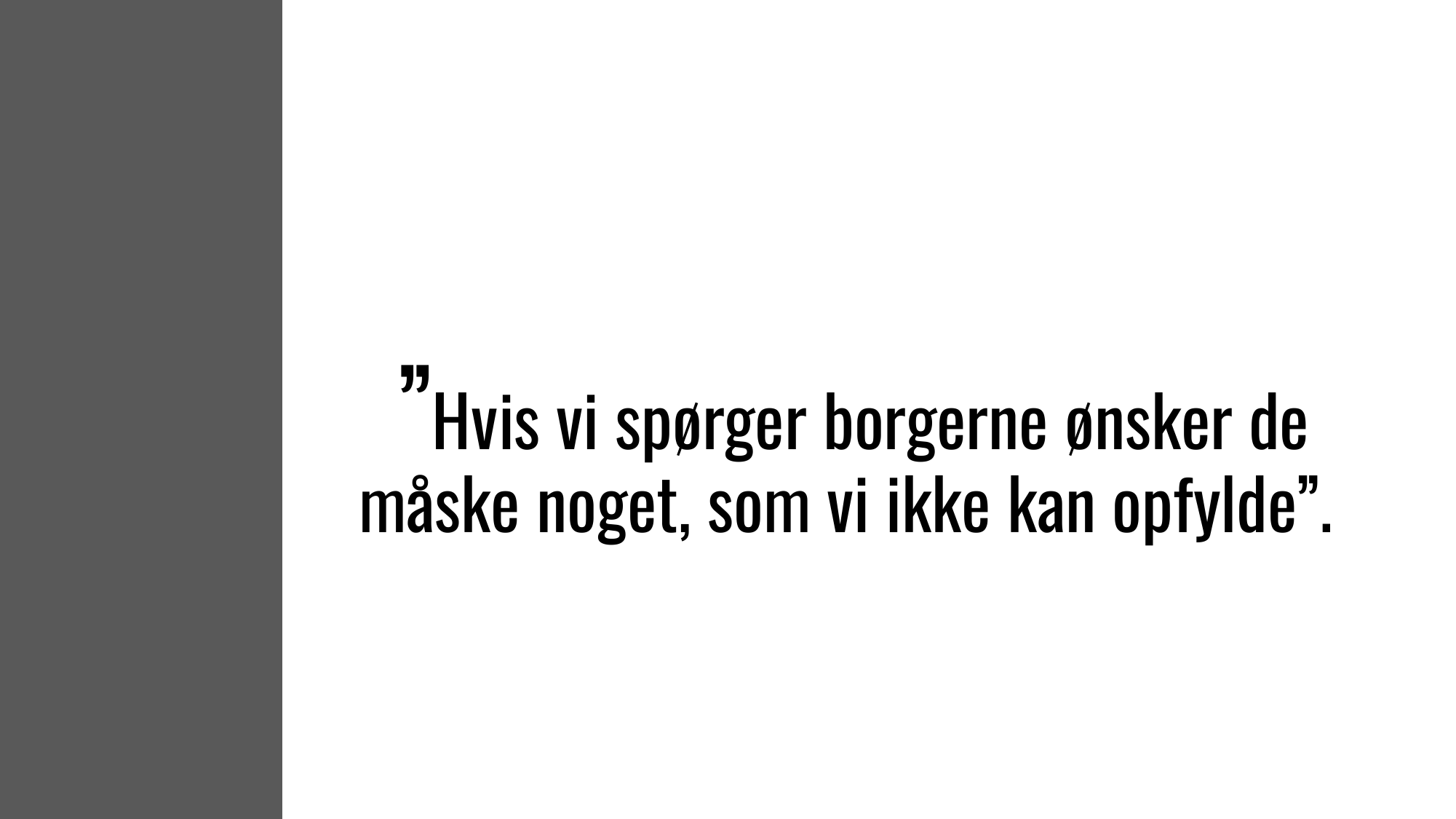

# ”Hvis vi spørger borgerne ønsker de måske noget, som vi ikke kan opfylde”.